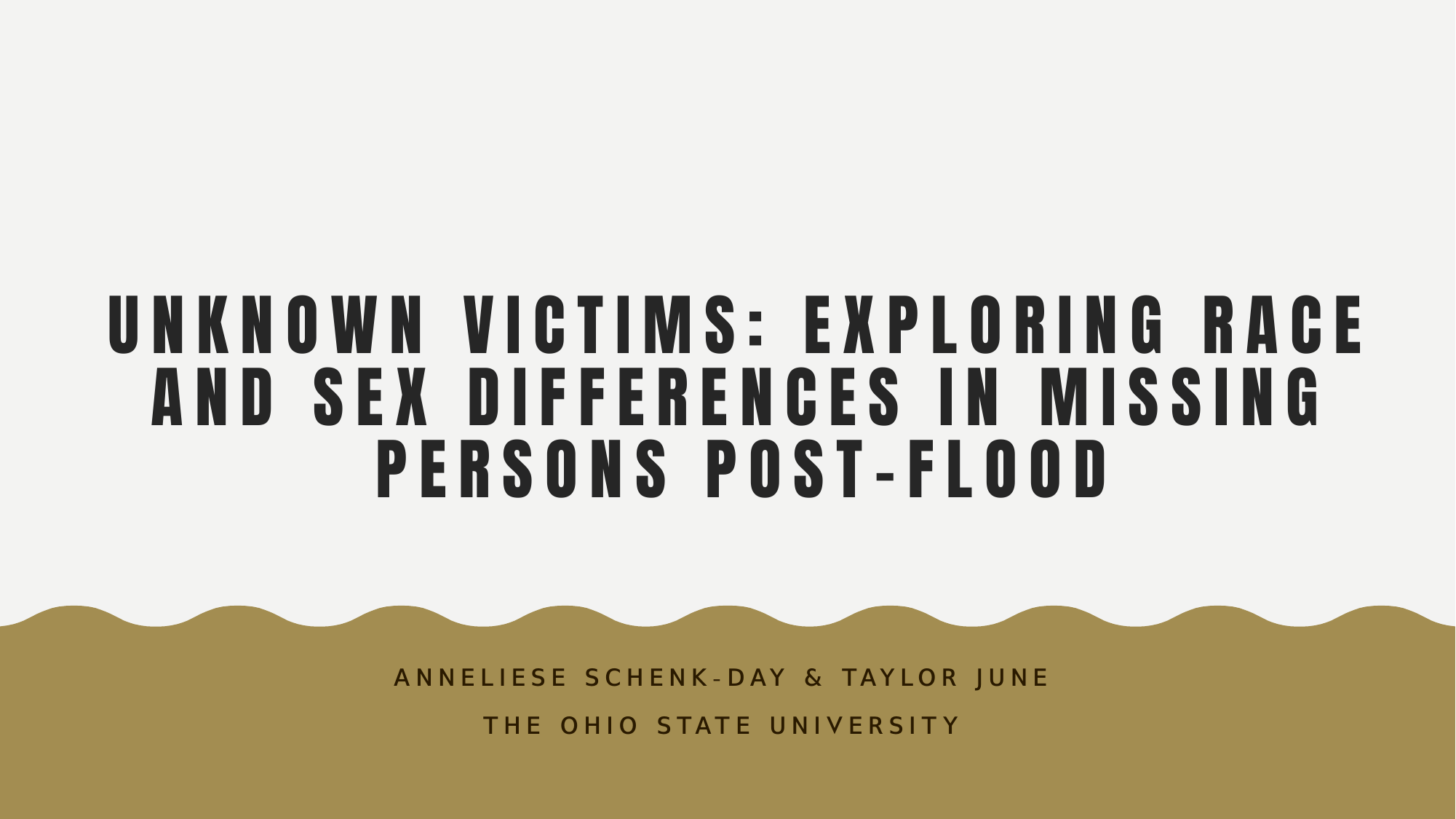

# Unknown Victims: Exploring Race and Sex Differences in Missing Persons Post-Flood

Anneliese Schenk-Day & Taylor June
The Ohio State University